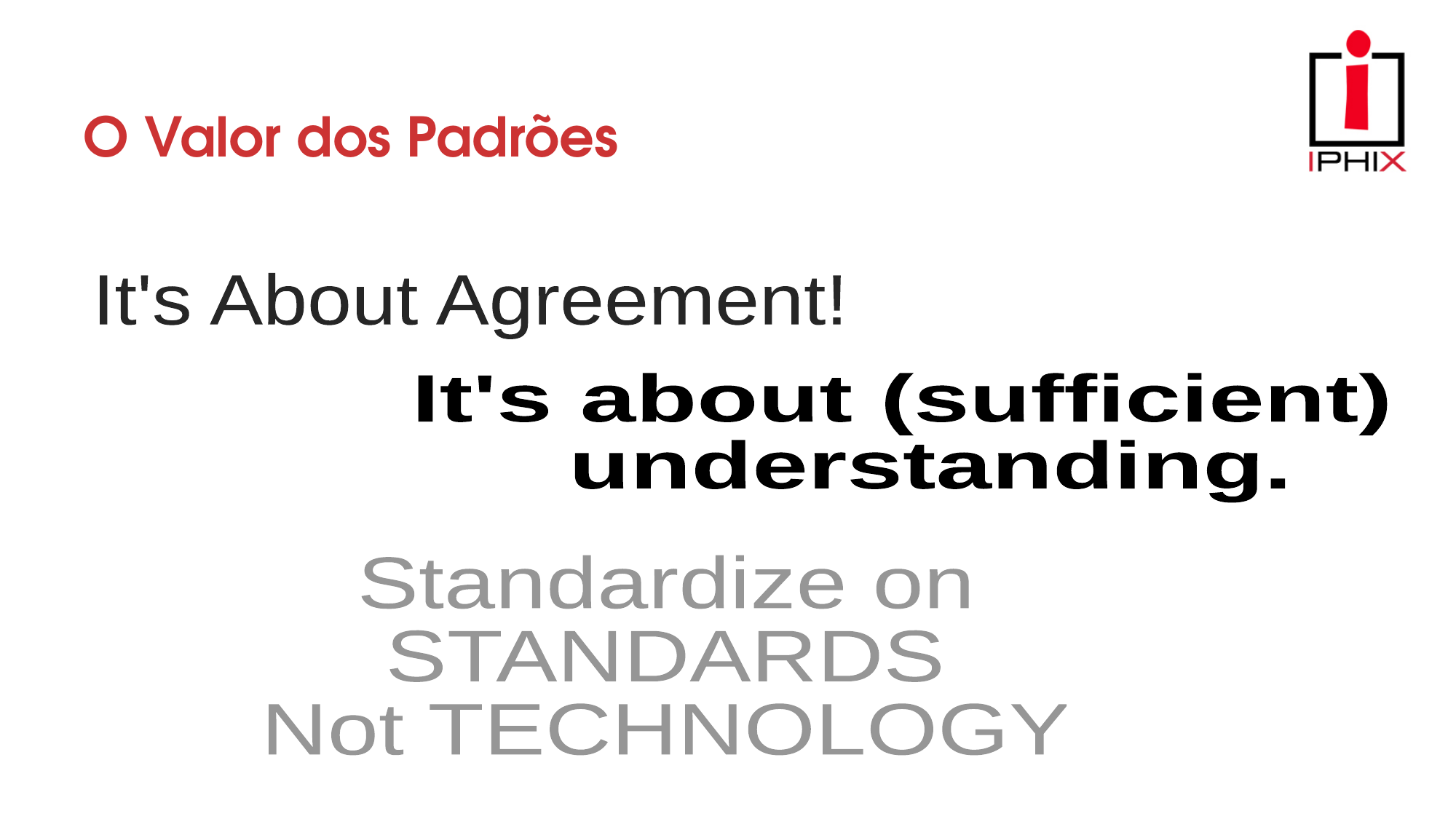

# O Valor dos Padrões
It's About Agreement!
It's about (sufficient)
 understanding.
Standardize on
STANDARDS
Not TECHNOLOGY